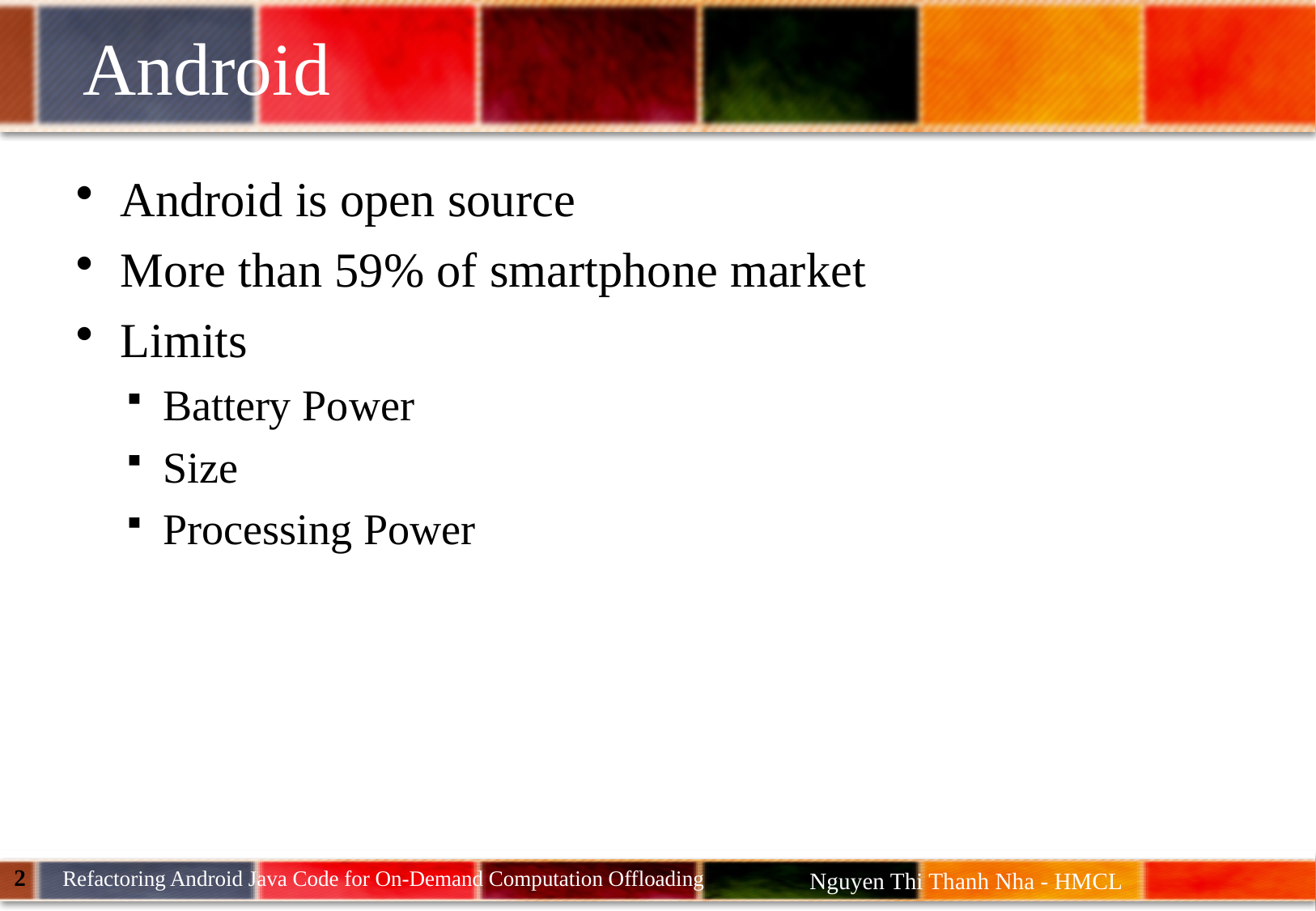

# Android
Android is open source
More than 59% of smartphone market
Limits
Battery Power
Size
Processing Power
2
Refactoring Android Java Code for On-Demand Computation Offloading